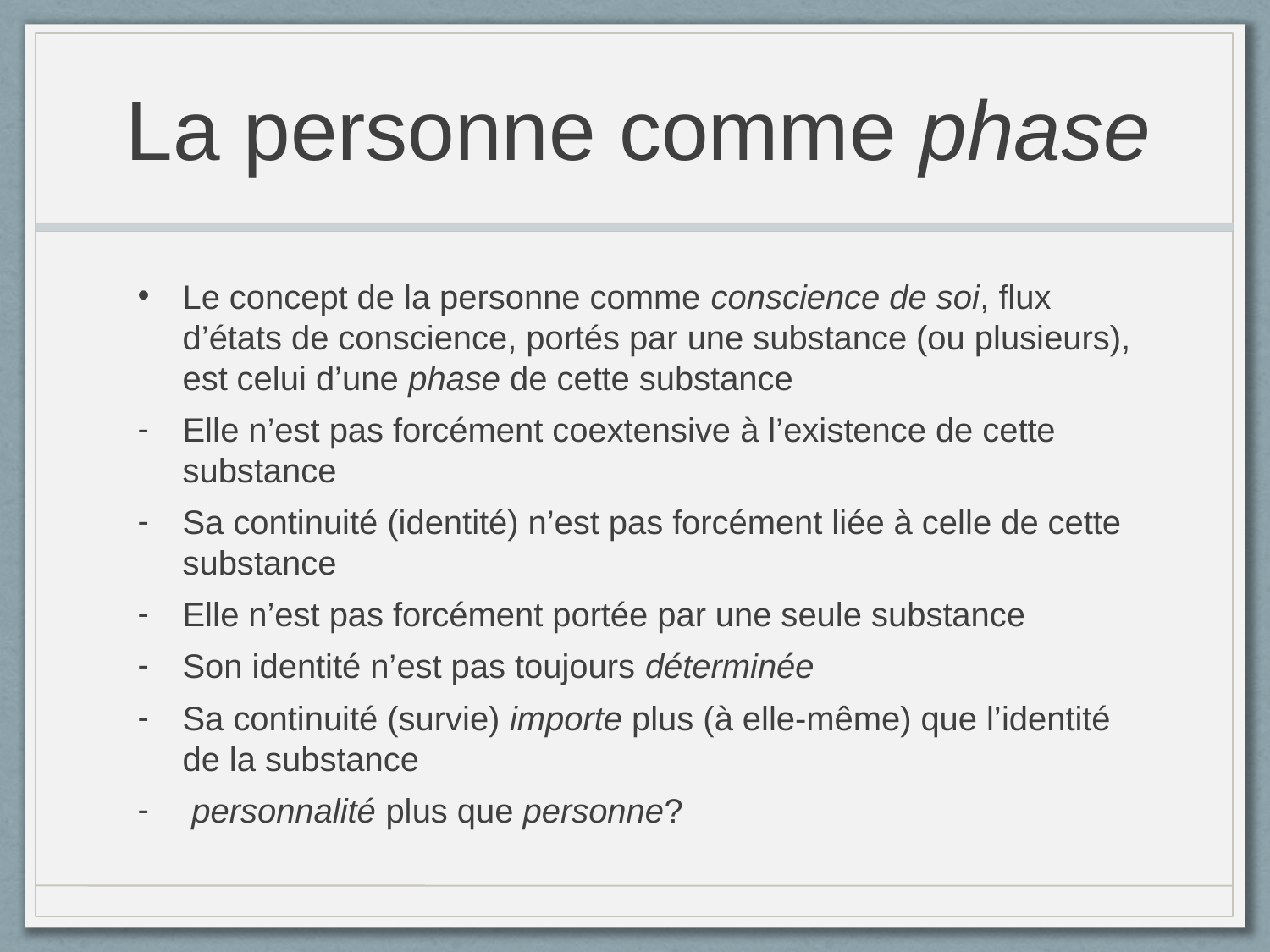

# La personne comme phase
Le concept de la personne comme conscience de soi, flux d’états de conscience, portés par une substance (ou plusieurs), est celui d’une phase de cette substance
Elle n’est pas forcément coextensive à l’existence de cette substance
Sa continuité (identité) n’est pas forcément liée à celle de cette substance
Elle n’est pas forcément portée par une seule substance
Son identité n’est pas toujours déterminée
Sa continuité (survie) importe plus (à elle-même) que l’identité de la substance
 personnalité plus que personne?